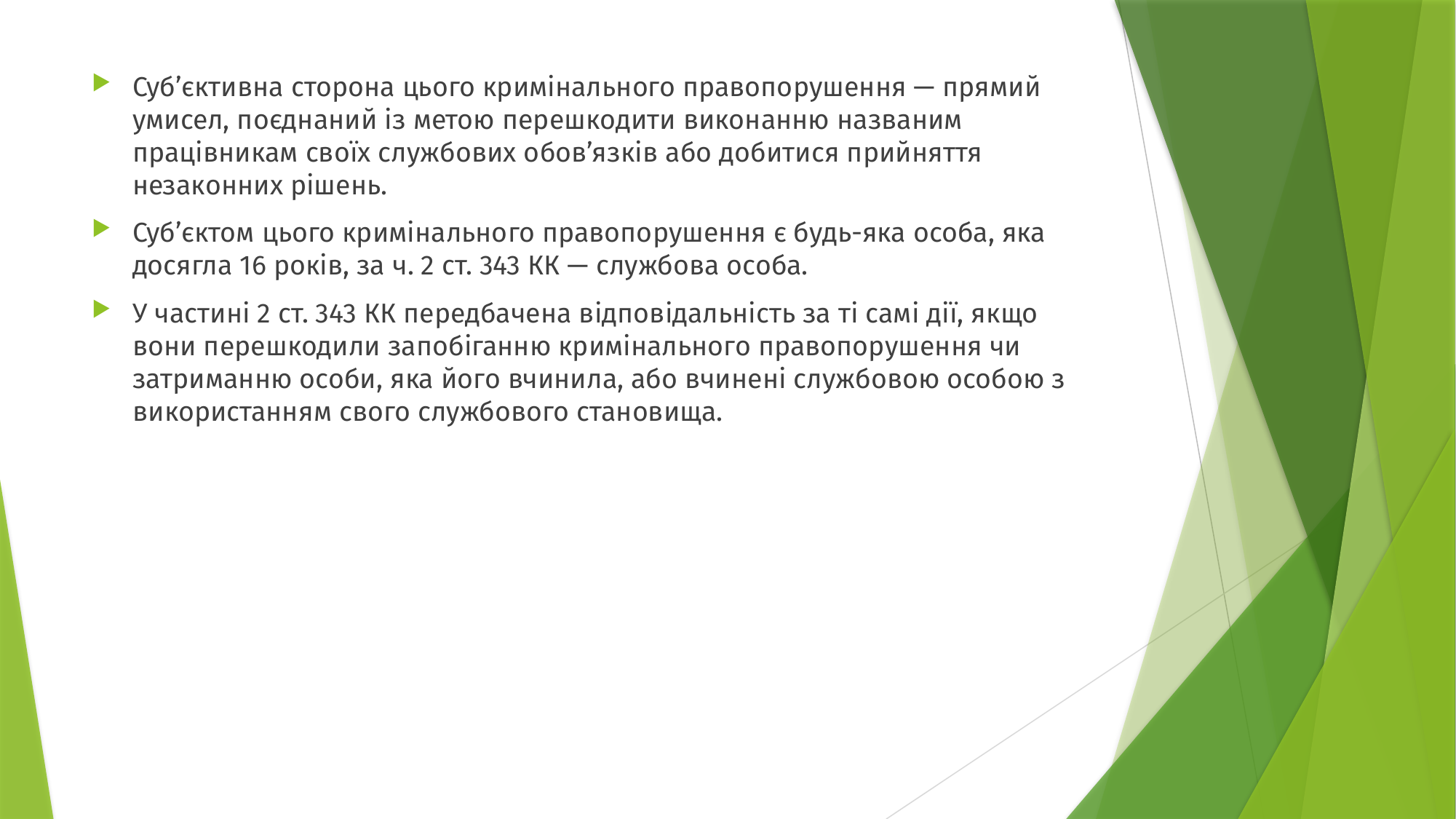

Суб’єктивна сторона цього кримінального правопорушення — прямий умисел, поєднаний із метою перешкодити виконанню названим працівникам своїх службових обов’язків або добитися прийняття незаконних рішень.
Суб’єктом цього кримінального правопорушення є будь-яка особа, яка досягла 16 років, за ч. 2 ст. 343 КК — службова особа.
У частині 2 ст. 343 КК передбачена відповідальність за ті самі дії, якщо вони перешкодили запобіганню кримінального правопорушення чи затриманню особи, яка його вчинила, або вчинені службовою особою з використанням свого службового становища.